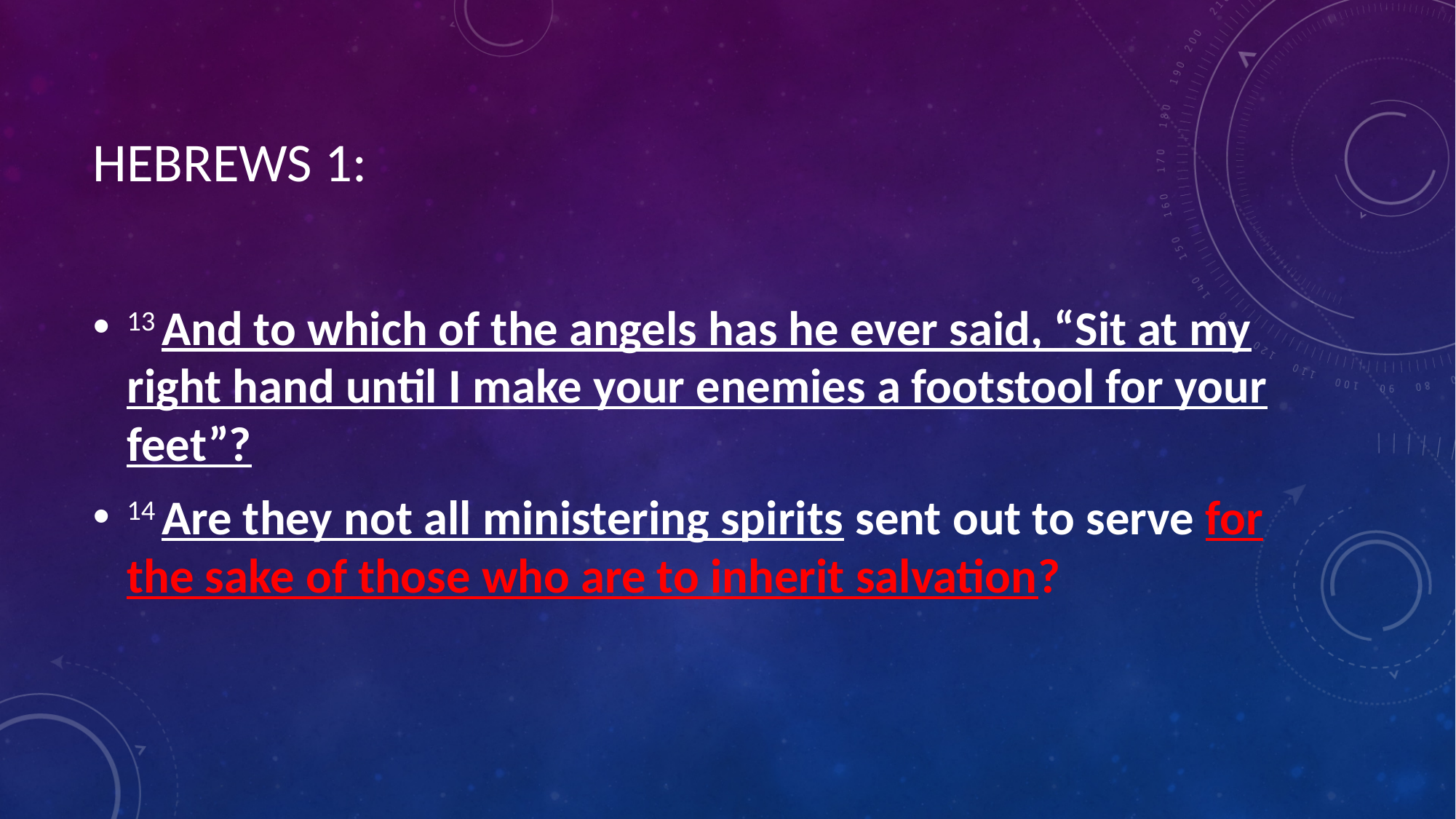

# Hebrews 1:
13 And to which of the angels has he ever said, “Sit at my right hand until I make your enemies a footstool for your feet”?
14 Are they not all ministering spirits sent out to serve for the sake of those who are to inherit salvation?